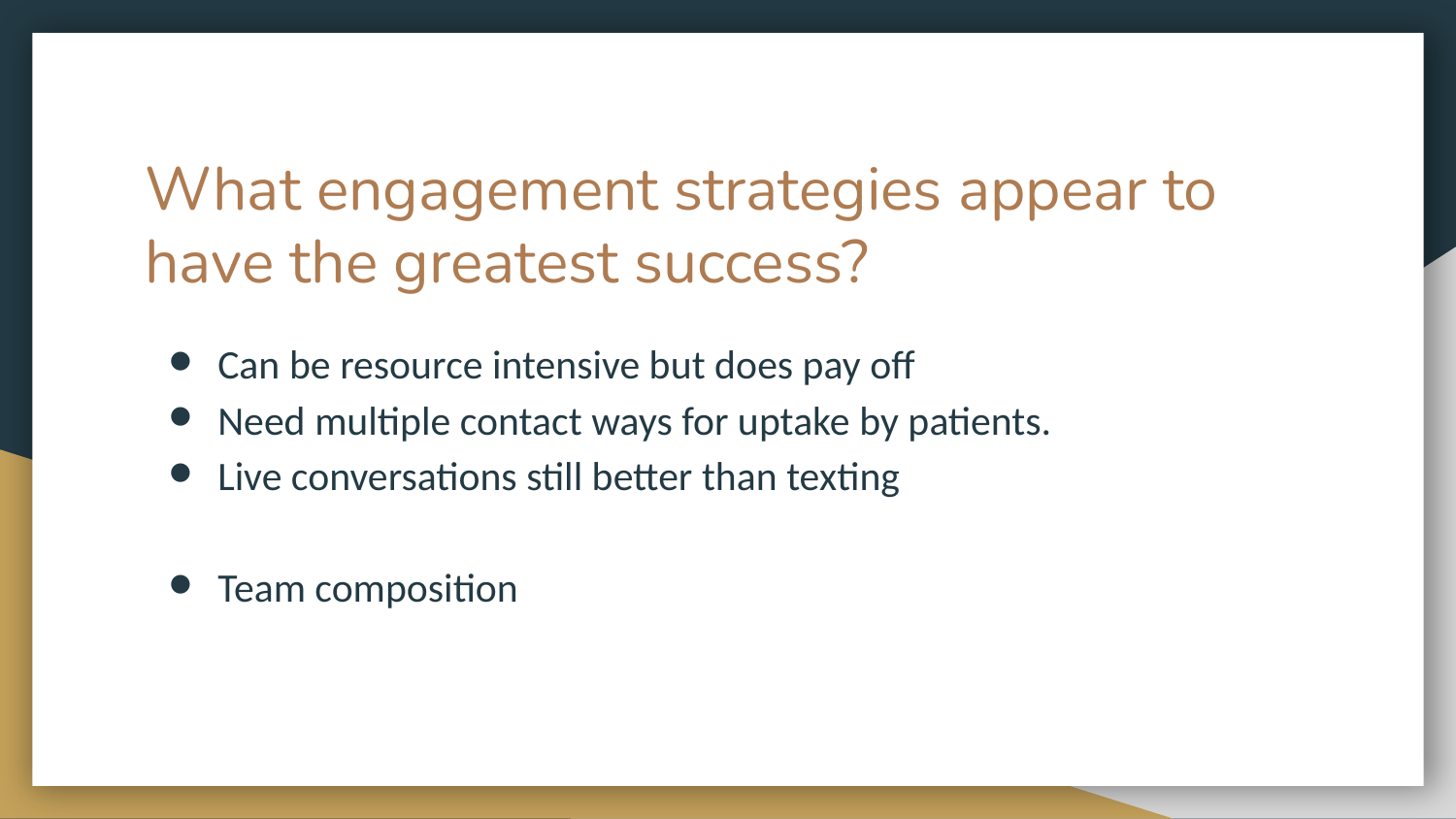

# What engagement strategies appear to have the greatest success?
Can be resource intensive but does pay off
Need multiple contact ways for uptake by patients.
Live conversations still better than texting

Team composition